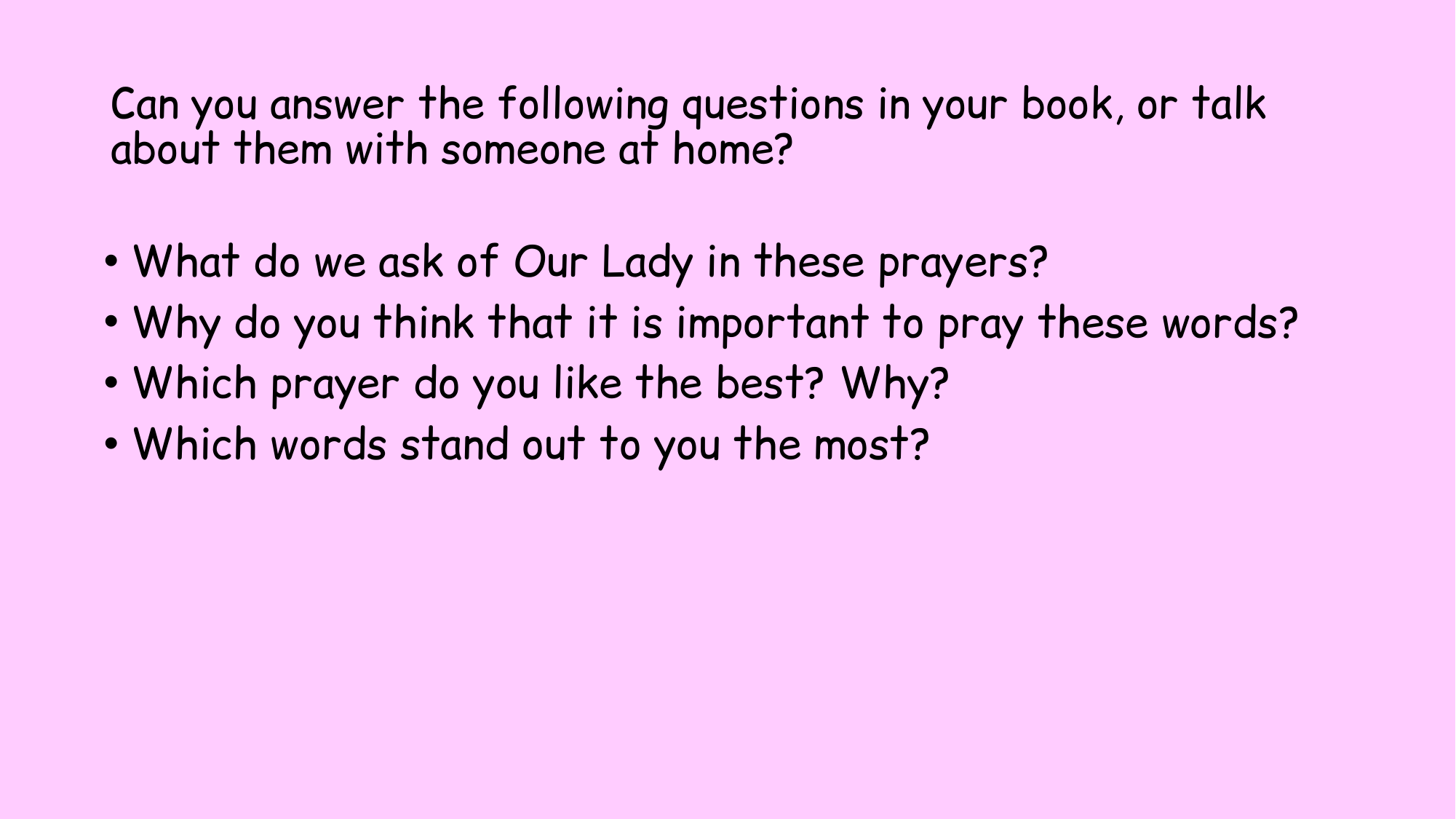

# Can you answer the following questions in your book, or talk about them with someone at home?
What do we ask of Our Lady in these prayers?
Why do you think that it is important to pray these words?
Which prayer do you like the best? Why?
Which words stand out to you the most?